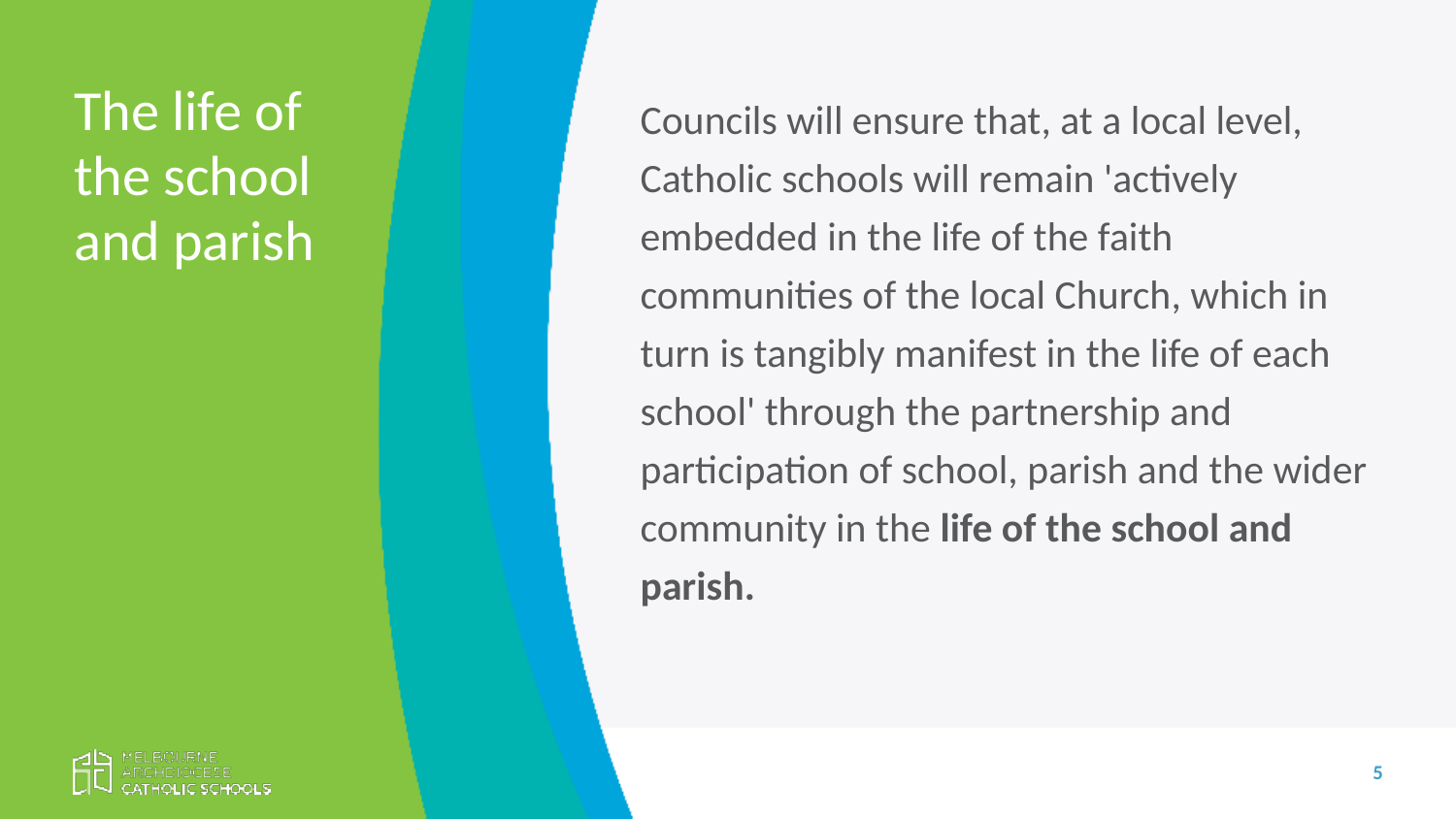

The life of the school and parish

Councils will ensure that, at a local level, Catholic schools will remain 'actively embedded in the life of the faith communities of the local Church, which in turn is tangibly manifest in the life of each school' through the partnership and participation of school, parish and the wider community in the life of the school and parish.